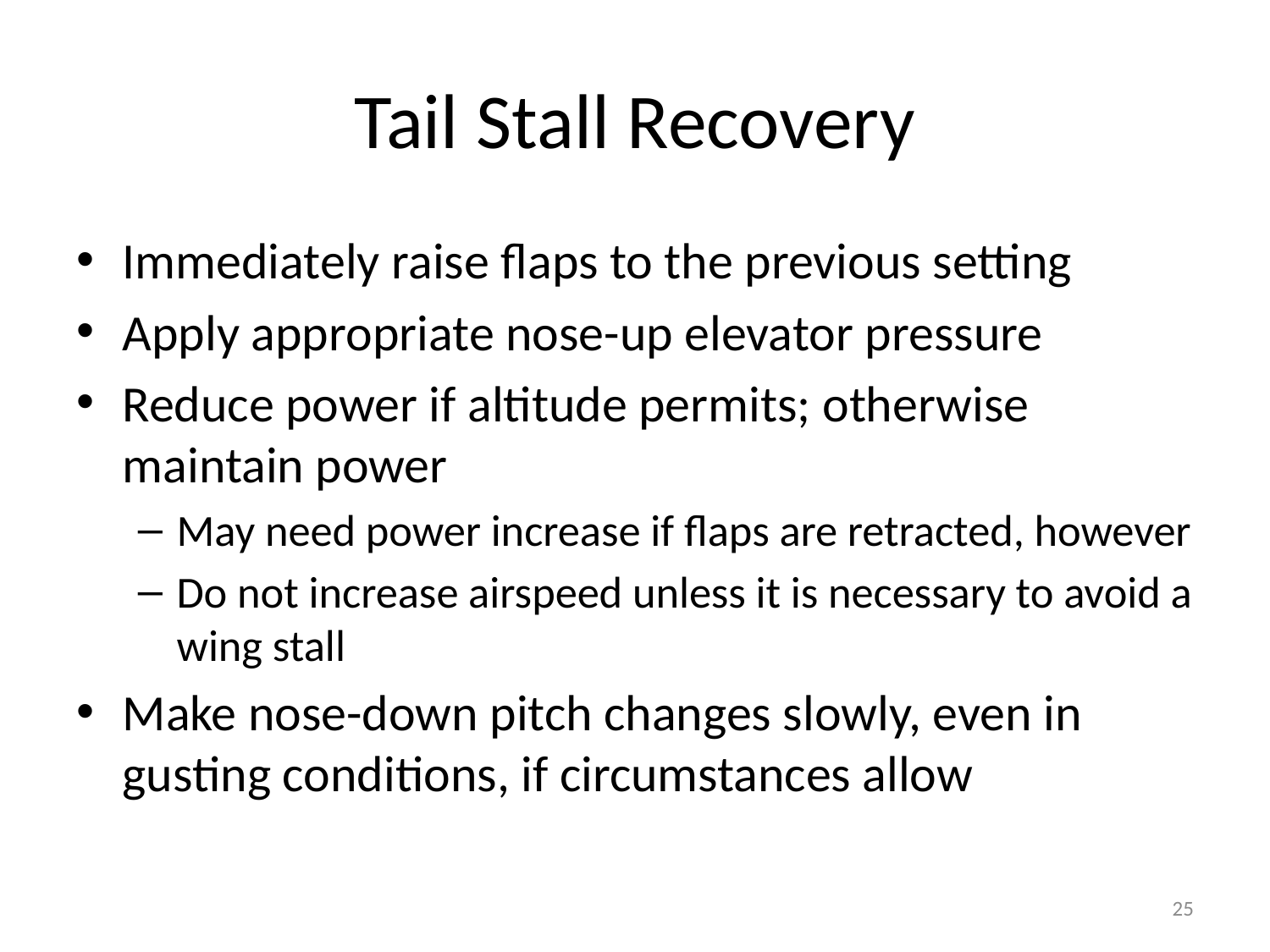

# Tail Stall Recovery
Immediately raise flaps to the previous setting
Apply appropriate nose-up elevator pressure
Reduce power if altitude permits; otherwise maintain power
May need power increase if flaps are retracted, however
Do not increase airspeed unless it is necessary to avoid a wing stall
Make nose-down pitch changes slowly, even in gusting conditions, if circumstances allow
25